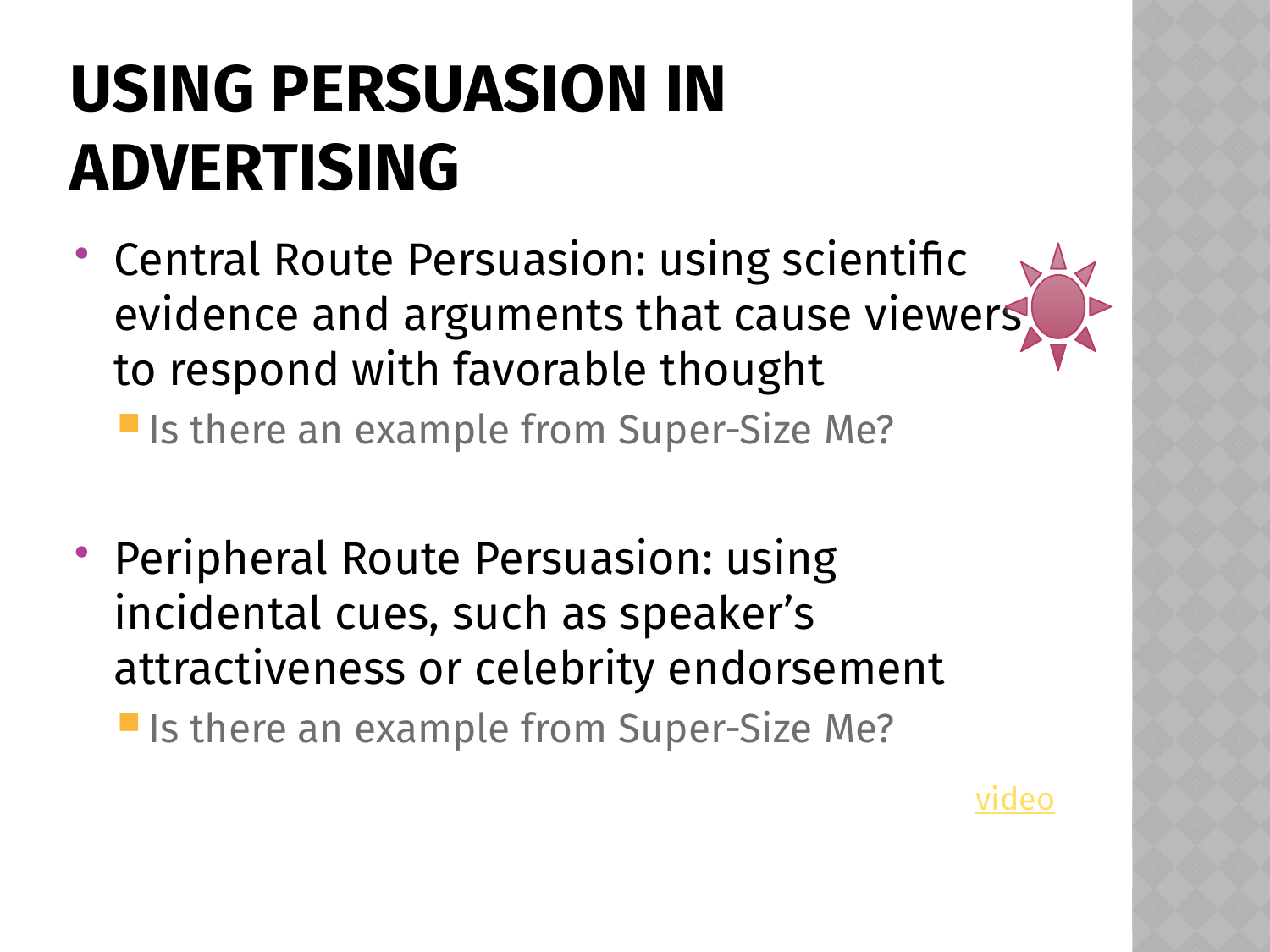

# Using Persuasion in Advertising
Central Route Persuasion: using scientific evidence and arguments that cause viewers to respond with favorable thought
Is there an example from Super-Size Me?

Peripheral Route Persuasion: using incidental cues, such as speaker’s attractiveness or celebrity endorsement
Is there an example from Super-Size Me?

video